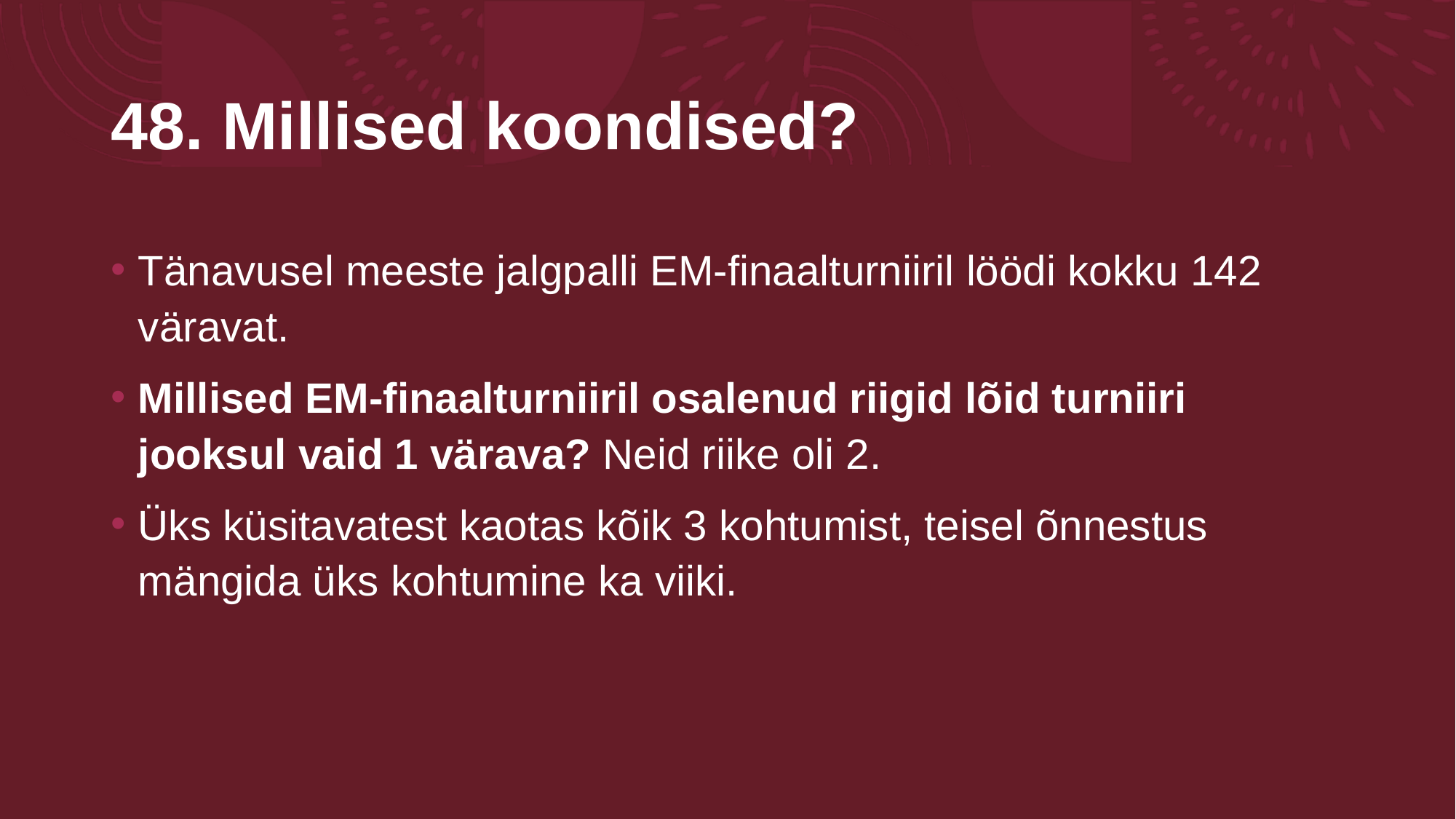

# 48. Millised koondised?
Tänavusel meeste jalgpalli EM-finaalturniiril löödi kokku 142 väravat.
Millised EM-finaalturniiril osalenud riigid lõid turniiri jooksul vaid 1 värava? Neid riike oli 2.
Üks küsitavatest kaotas kõik 3 kohtumist, teisel õnnestus mängida üks kohtumine ka viiki.